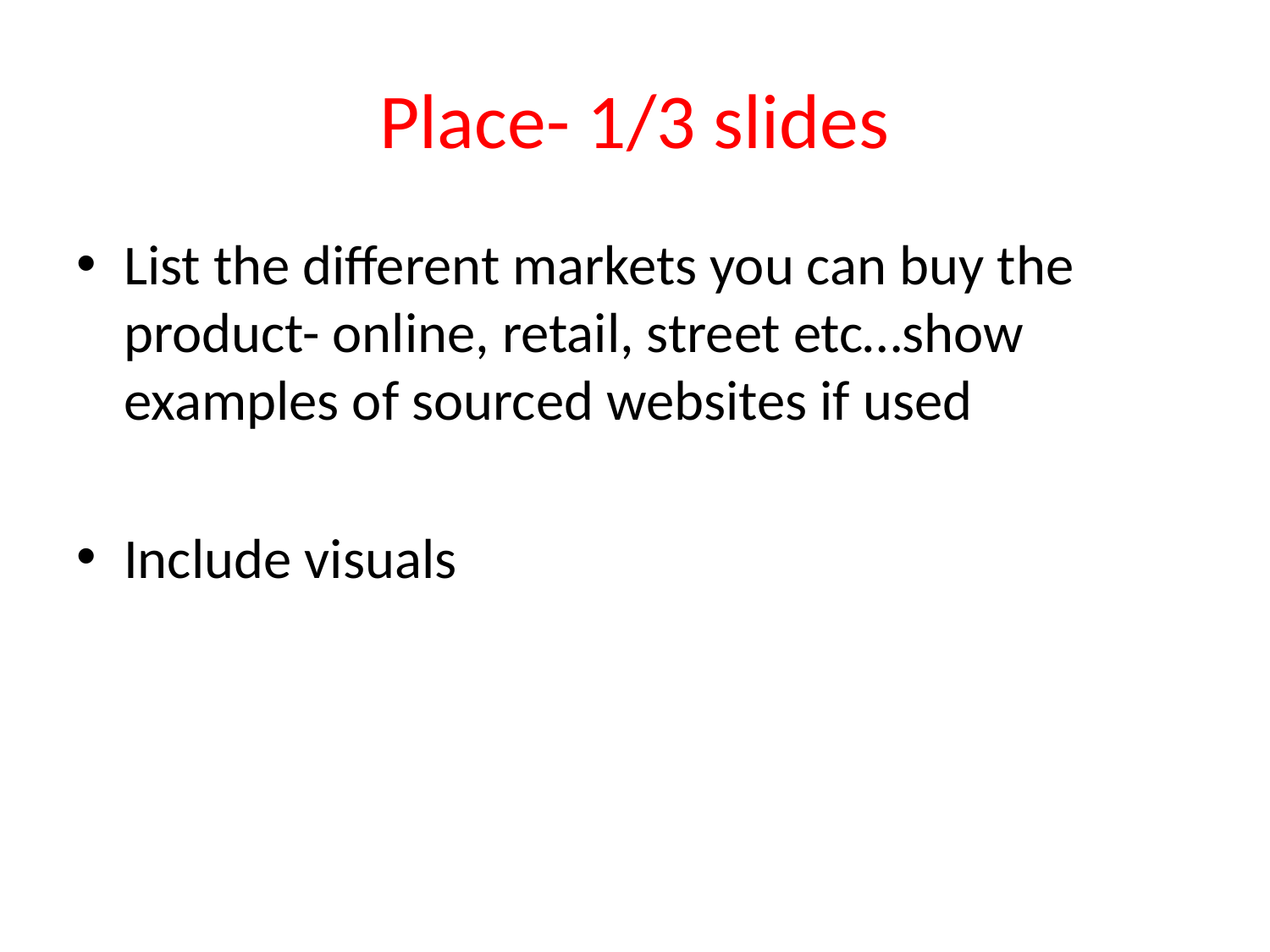

# Place- 1/3 slides
List the different markets you can buy the product- online, retail, street etc…show examples of sourced websites if used

Include visuals